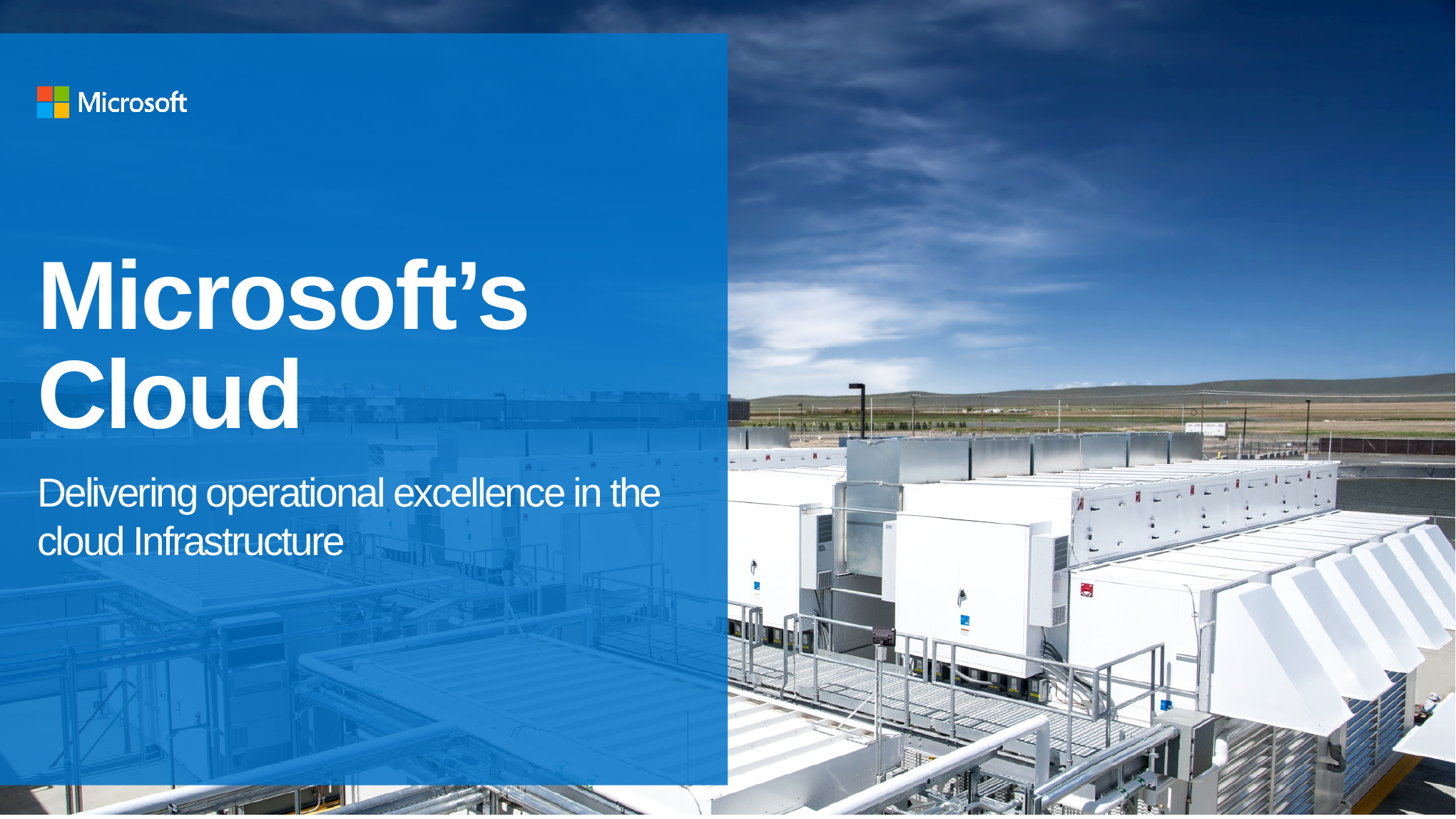

Microsoft’s Cloud
Delivering operational excellence in the
cloud Infrastructure